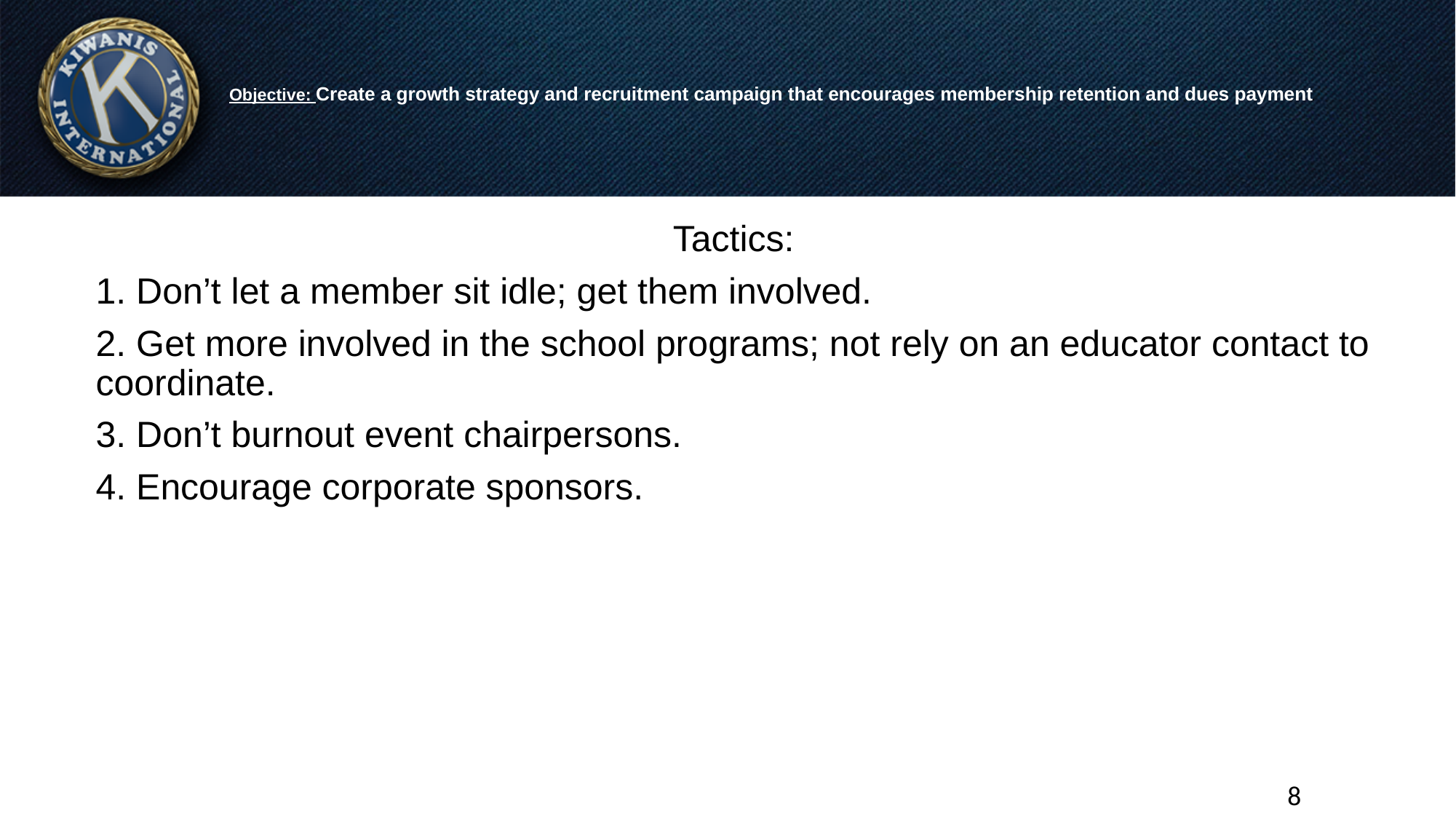

# Objective: Create a growth strategy and recruitment campaign that encourages membership retention and dues payment.
Tactics:
1. Don’t let a member sit idle; get them involved.
2. Get more involved in the school programs; not rely on an educator contact to coordinate.
3. Don’t burnout event chairpersons.
4. Encourage corporate sponsors.

8